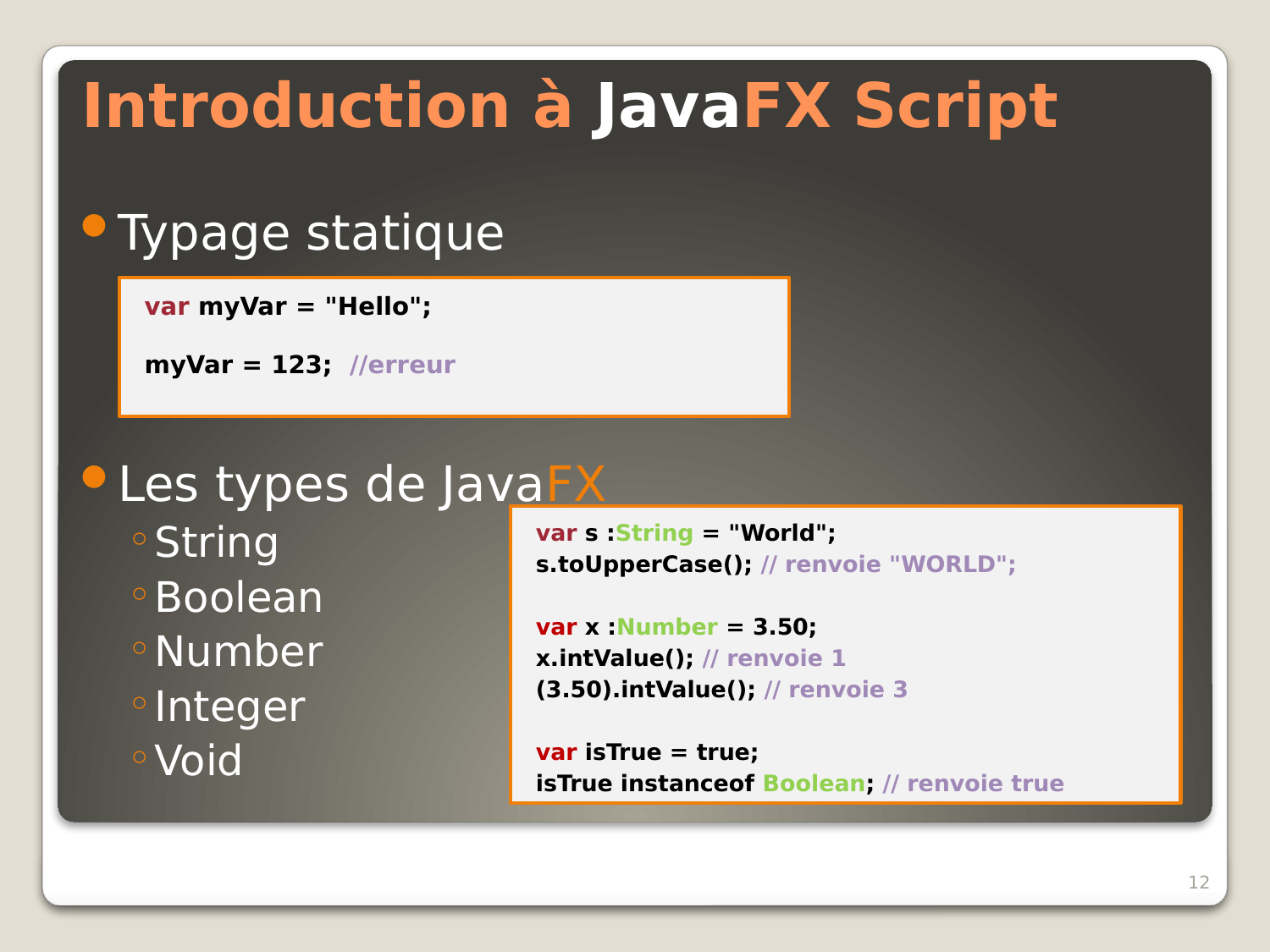

# Introduction à JavaFX Script
Typage statique

Les types de JavaFX
String
Boolean
Number
Integer
Void

var myVar = "Hello";
myVar = 123; //erreur
var s :String = "World";
s.toUpperCase(); // renvoie "WORLD";

var x :Number = 3.50;
x.intValue(); // renvoie 1
(3.50).intValue(); // renvoie 3

var isTrue = true;
isTrue instanceof Boolean; // renvoie true
12